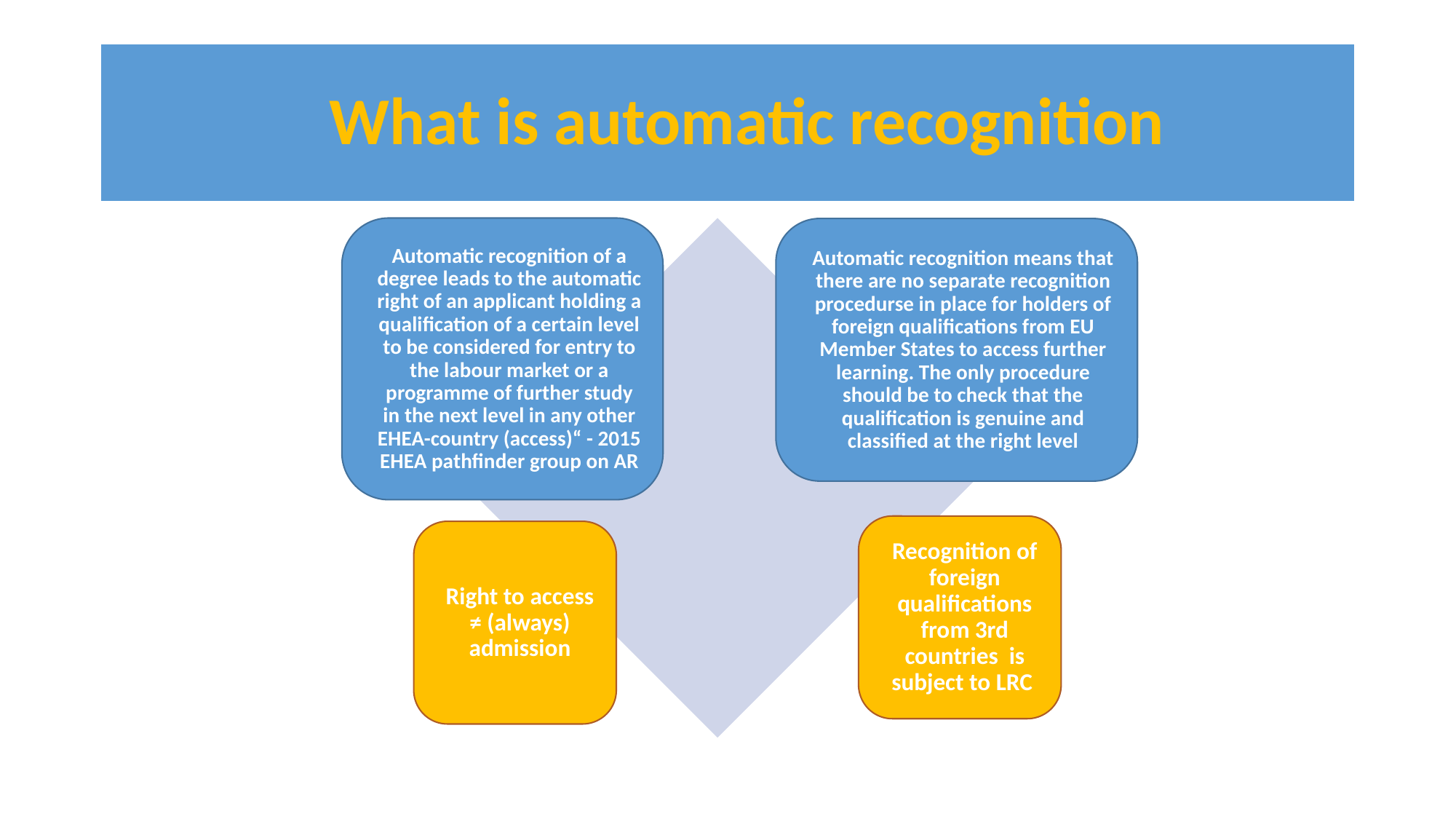

# What is automatic recognition
Automatic recognition of a degree leads to the automatic right of an applicant holding a qualification of a certain level to be considered for entry to the labour market or a programme of further study in the next level in any other EHEA-country (access)“ - 2015 EHEA pathfinder group on AR
Automatic recognition means that there are no separate recognition procedurse in place for holders of foreign qualifications from EU Member States to access further learning. The only procedure should be to check that the qualification is genuine and classified at the right level
Right to access ≠ (always) admission
Recognition of foreign qualifications from 3rd countries  is subject to LRC